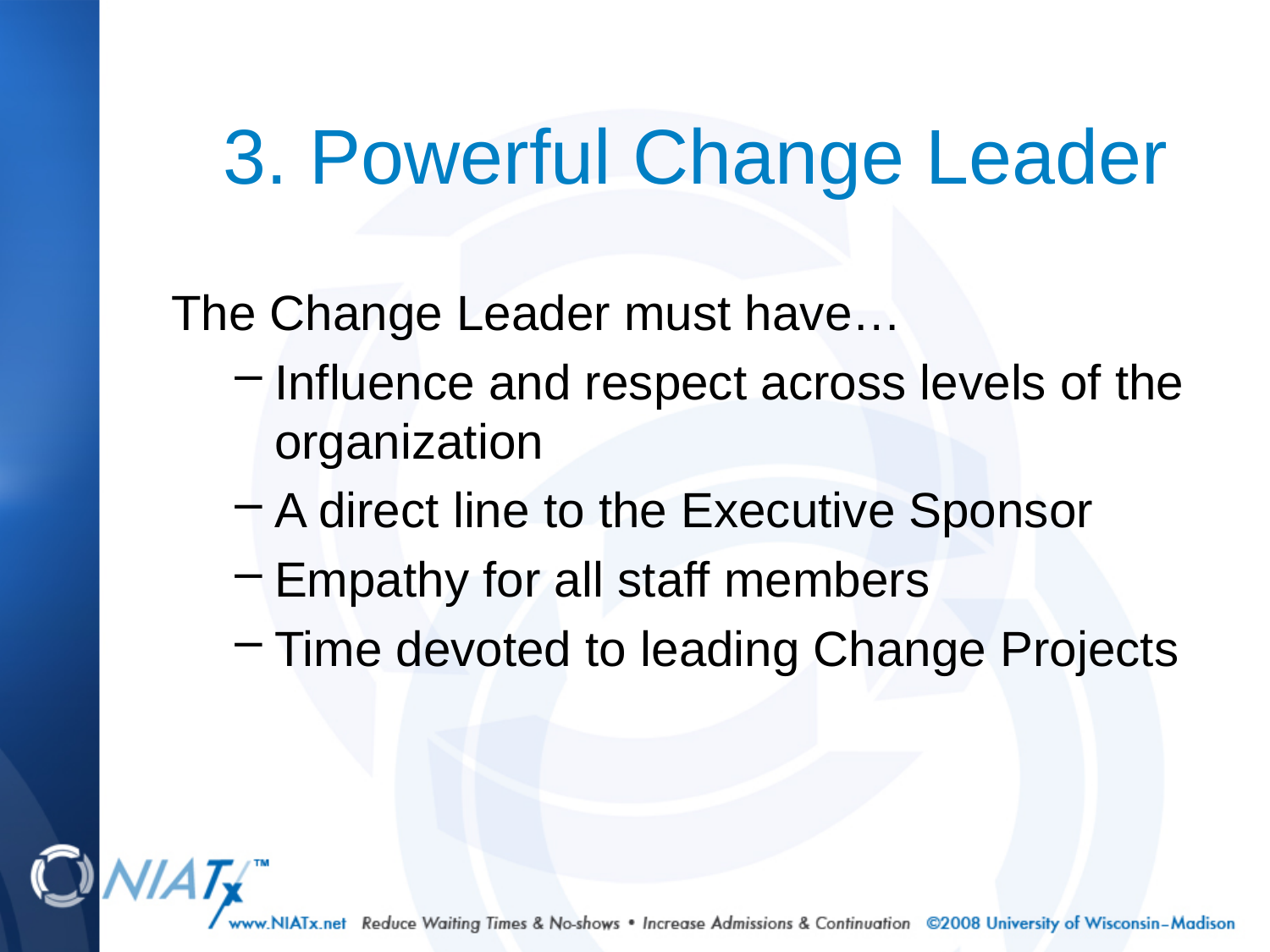

3. Powerful Change Leader
The Change Leader must have…
Influence and respect across levels of the organization
A direct line to the Executive Sponsor
Empathy for all staff members
Time devoted to leading Change Projects